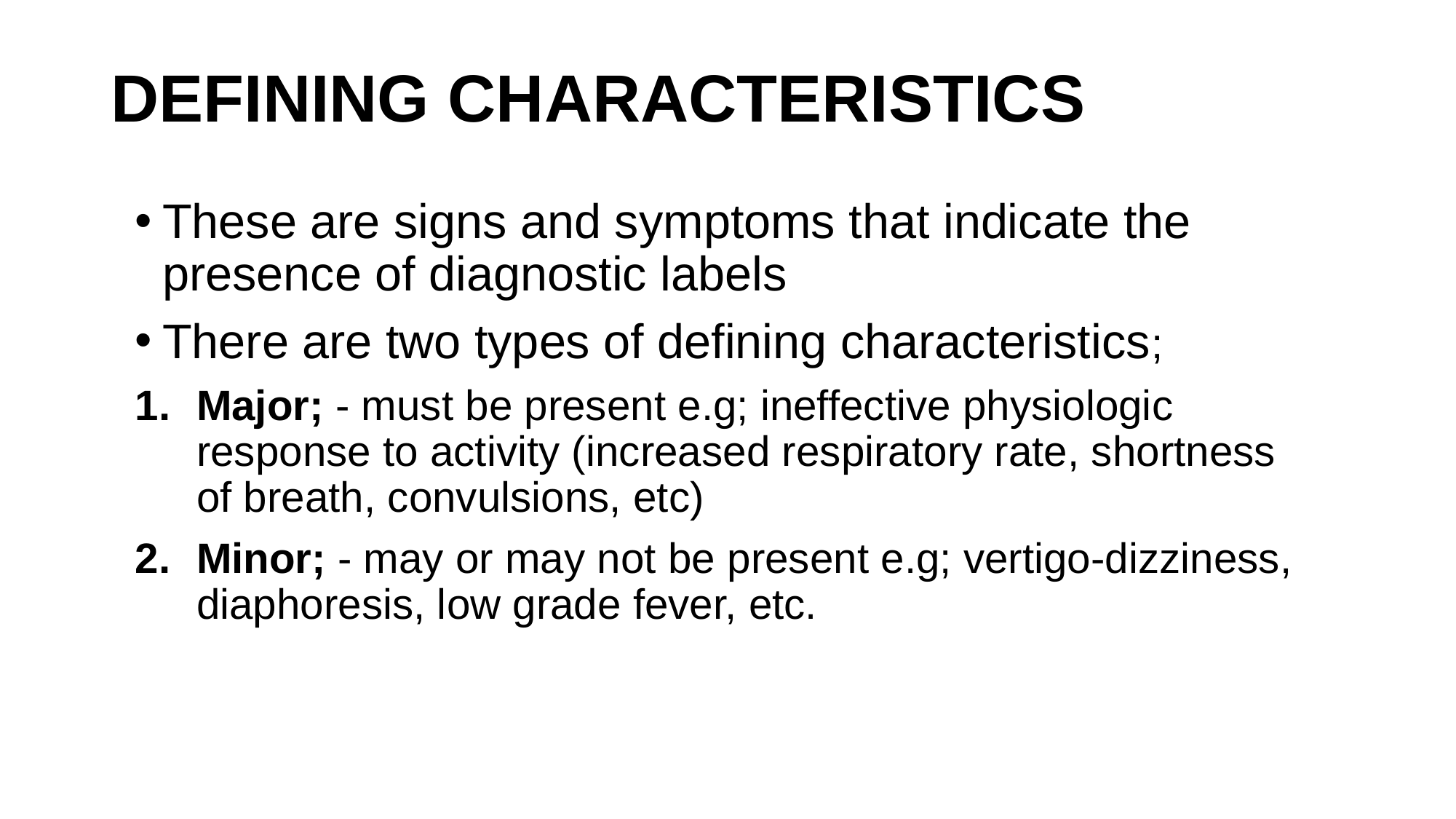

# DEFINING CHARACTERISTICS
These are signs and symptoms that indicate the presence of diagnostic labels
There are two types of defining characteristics;
Major; - must be present e.g; ineffective physiologic response to activity (increased respiratory rate, shortness of breath, convulsions, etc)
Minor; - may or may not be present e.g; vertigo-dizziness, diaphoresis, low grade fever, etc.